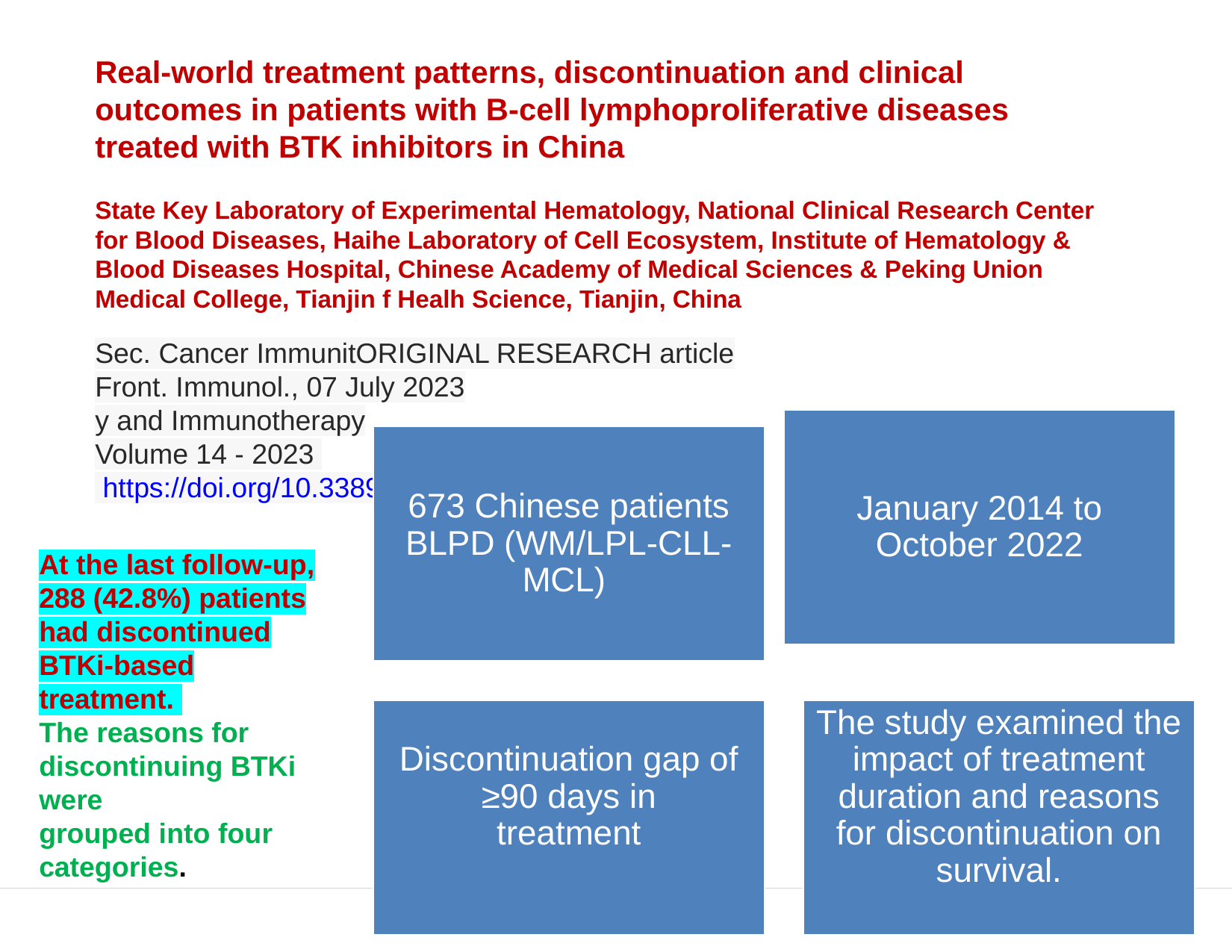

Real-world treatment patterns, discontinuation and clinical outcomes in patients with B-cell lymphoproliferative diseases treated with BTK inhibitors in China
State Key Laboratory of Experimental Hematology, National Clinical Research Center for Blood Diseases, Haihe Laboratory of Cell Ecosystem, Institute of Hematology & Blood Diseases Hospital, Chinese Academy of Medical Sciences & Peking Union Medical College, Tianjin f Healh Science, Tianjin, China
Sec. Cancer ImmunitORIGINAL RESEARCH article
Front. Immunol., 07 July 2023
y and Immunotherapy
Volume 14 - 2023
 https://doi.org/10.3389/fimmu.2023.1184395
673 Chinese patients BLPD (WM/LPL-CLL-MCL)
January 2014 to October 2022
Discontinuation gap of ≥90 days in
treatment
The study examined the impact of treatment duration and reasons for discontinuation on survival.
At the last follow-up, 288 (42.8%) patients had discontinued
BTKi-based treatment.
The reasons for discontinuing BTKi were
grouped into four categories.